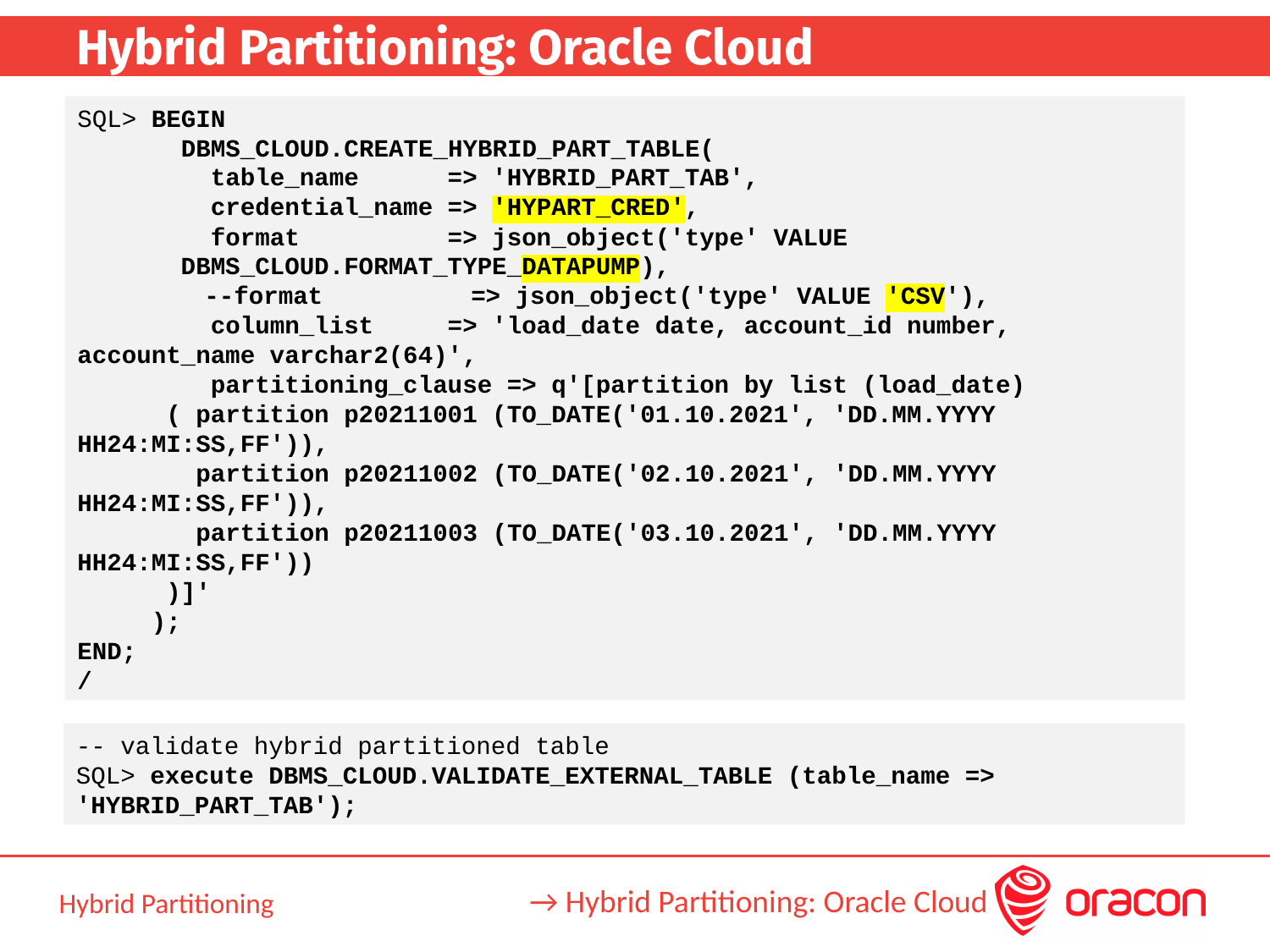

# Hybrid Partitioning: Oracle Cloud
SQL> BEGIN
       DBMS_CLOUD.CREATE_HYBRID_PART_TABLE(
         table_name      => 'HYBRID_PART_TAB',
         credential_name => 'HYPART_CRED',
         format          => json_object('type' VALUE                             DBMS_CLOUD.FORMAT_TYPE_DATAPUMP),
	--format          => json_object('type' VALUE 'CSV'),
         column_list     => 'load_date date, account_id number, account_name varchar2(64)',
         partitioning_clause => q'[partition by list (load_date)
      ( partition p20211001 (TO_DATE('01.10.2021', 'DD.MM.YYYY HH24:MI:SS,FF')),
        partition p20211002 (TO_DATE('02.10.2021', 'DD.MM.YYYY HH24:MI:SS,FF')),
        partition p20211003 (TO_DATE('03.10.2021', 'DD.MM.YYYY HH24:MI:SS,FF'))
      )]'
     );
END;
/
-- validate hybrid partitioned table
SQL> execute DBMS_CLOUD.VALIDATE_EXTERNAL_TABLE (table_name => 'HYBRID_PART_TAB');
→ Hybrid Partitioning: Oracle Cloud